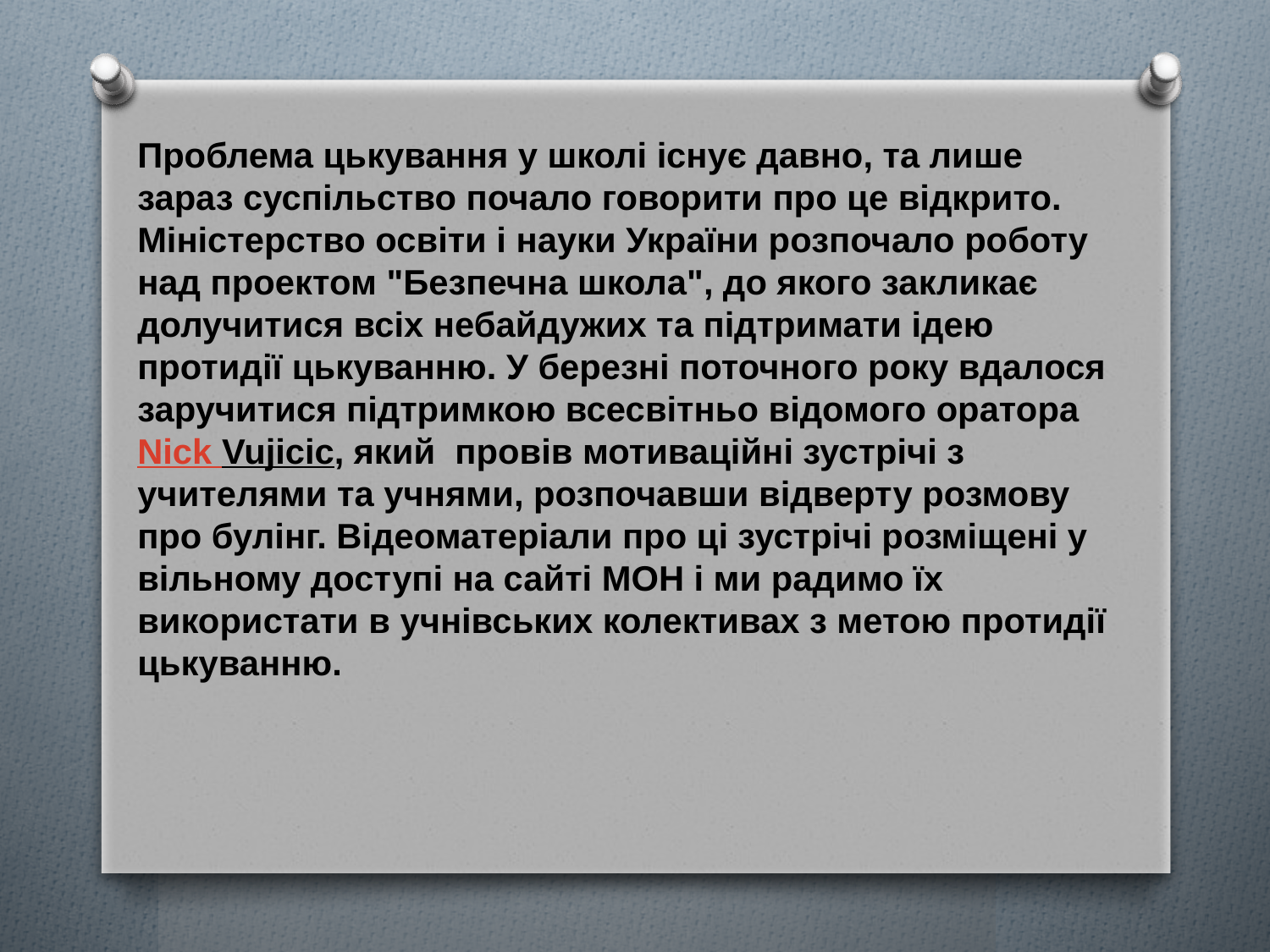

Проблема цькування у школі існує давно, та лише зараз суспільство почало говорити про це відкрито. Міністерство освіти і науки України розпочало роботу над проектом "Безпечна школа", до якого закликає долучитися всіх небайдужих та підтримати ідею протидії цькуванню. У березні поточного року вдалося заручитися підтримкою всесвітньо відомого оратора Nick Vujicic, який  провів мотиваційні зустрічі з учителями та учнями, розпочавши відверту розмову про булінг. Відеоматеріали про ці зустрічі розміщені у вільному доступі на сайті МОН і ми радимо їх використати в учнівських колективах з метою протидії цькуванню.